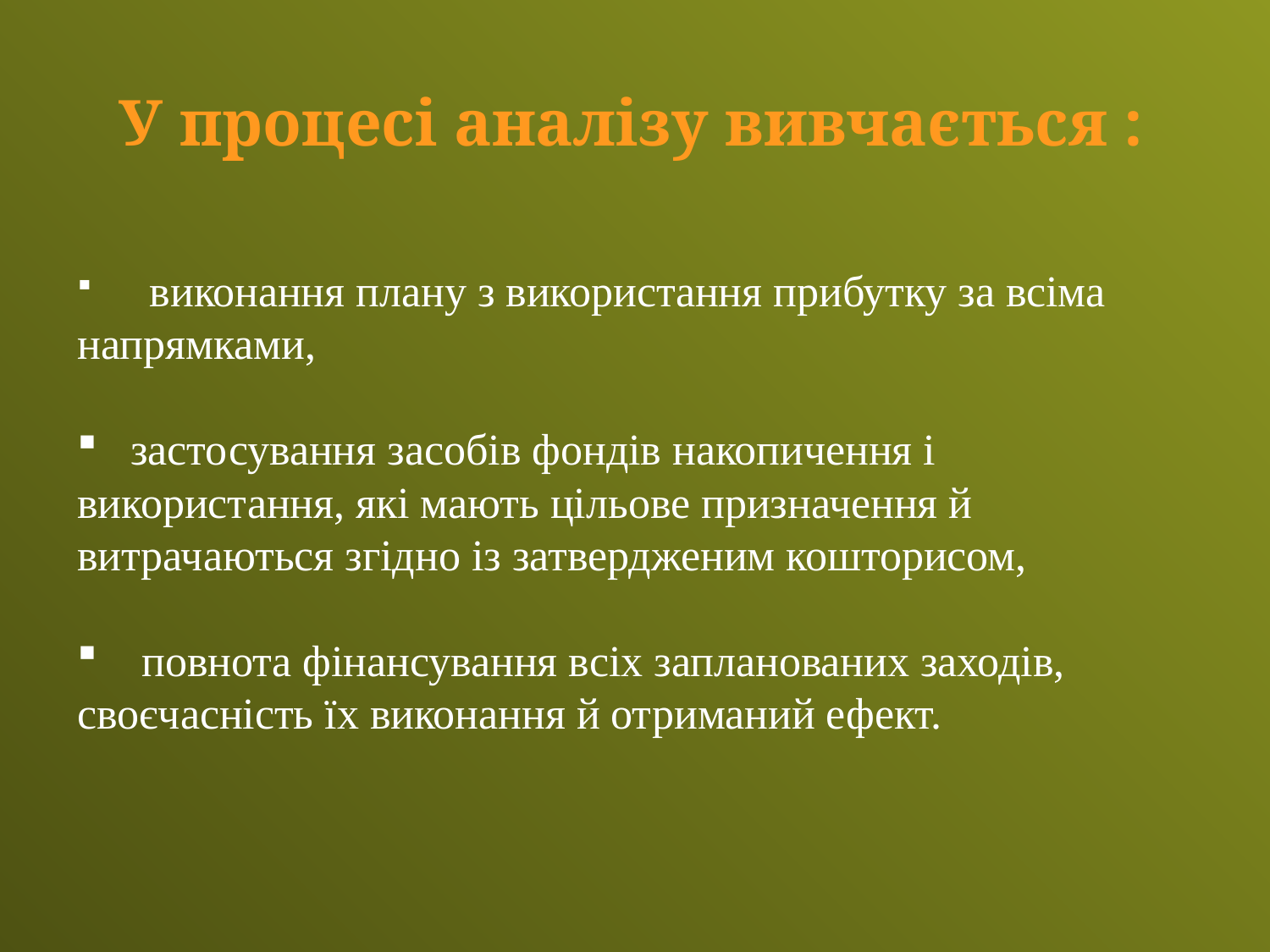

У процесі аналізу вивчається :
       виконання плану з використання прибутку за всіма напрямками,

   застосування засобів фондів накопичення і використання, які мають цільове призначення й витрачаються згідно із затвердженим кошторисом,

    повнота фінансування всіх запланованих заходів, своєчасність їх виконання й отриманий ефект.